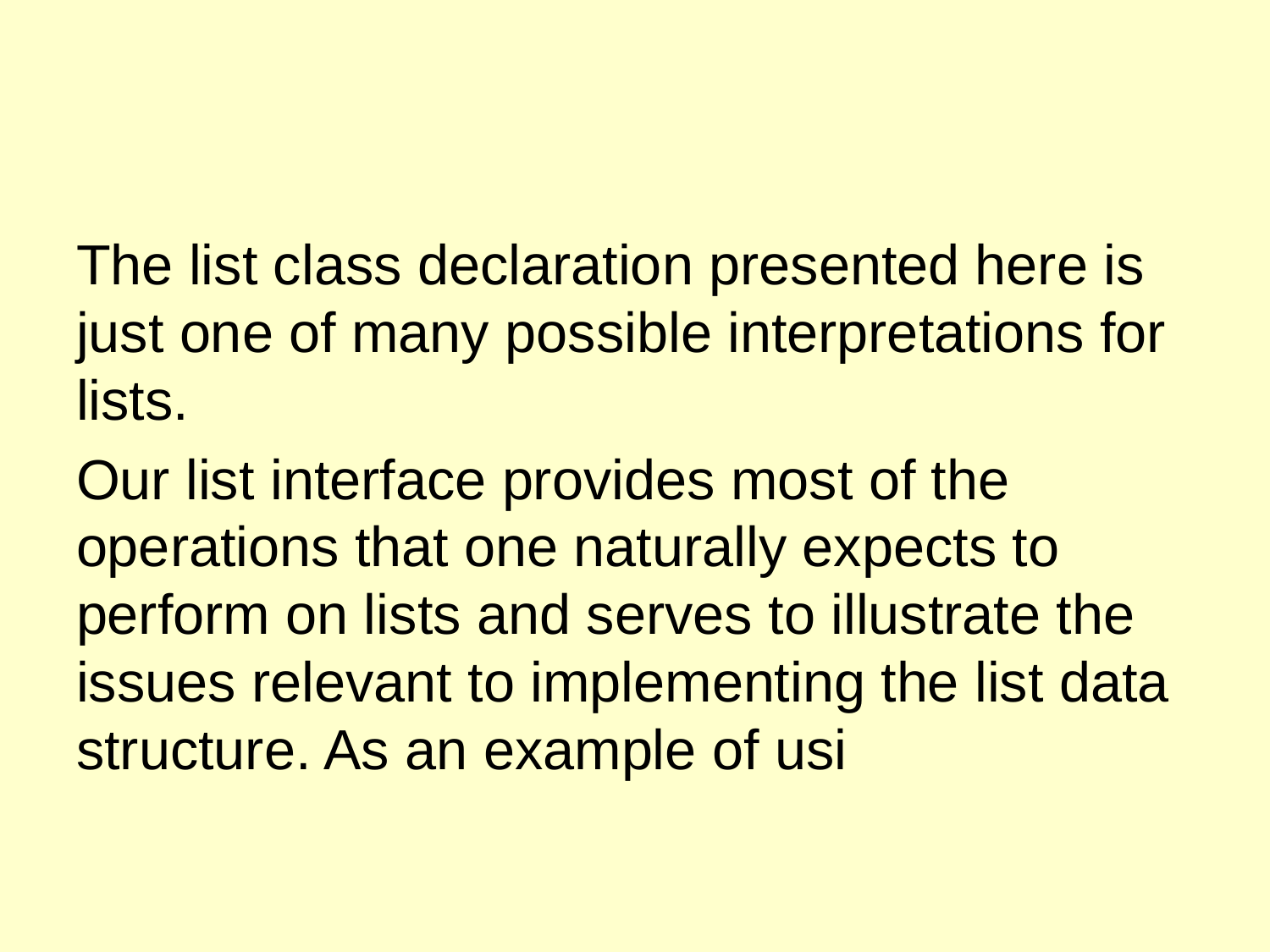

#
The list class declaration presented here is just one of many possible interpretations for lists.
Our list interface provides most of the operations that one naturally expects to perform on lists and serves to illustrate the issues relevant to implementing the list data structure. As an example of usi